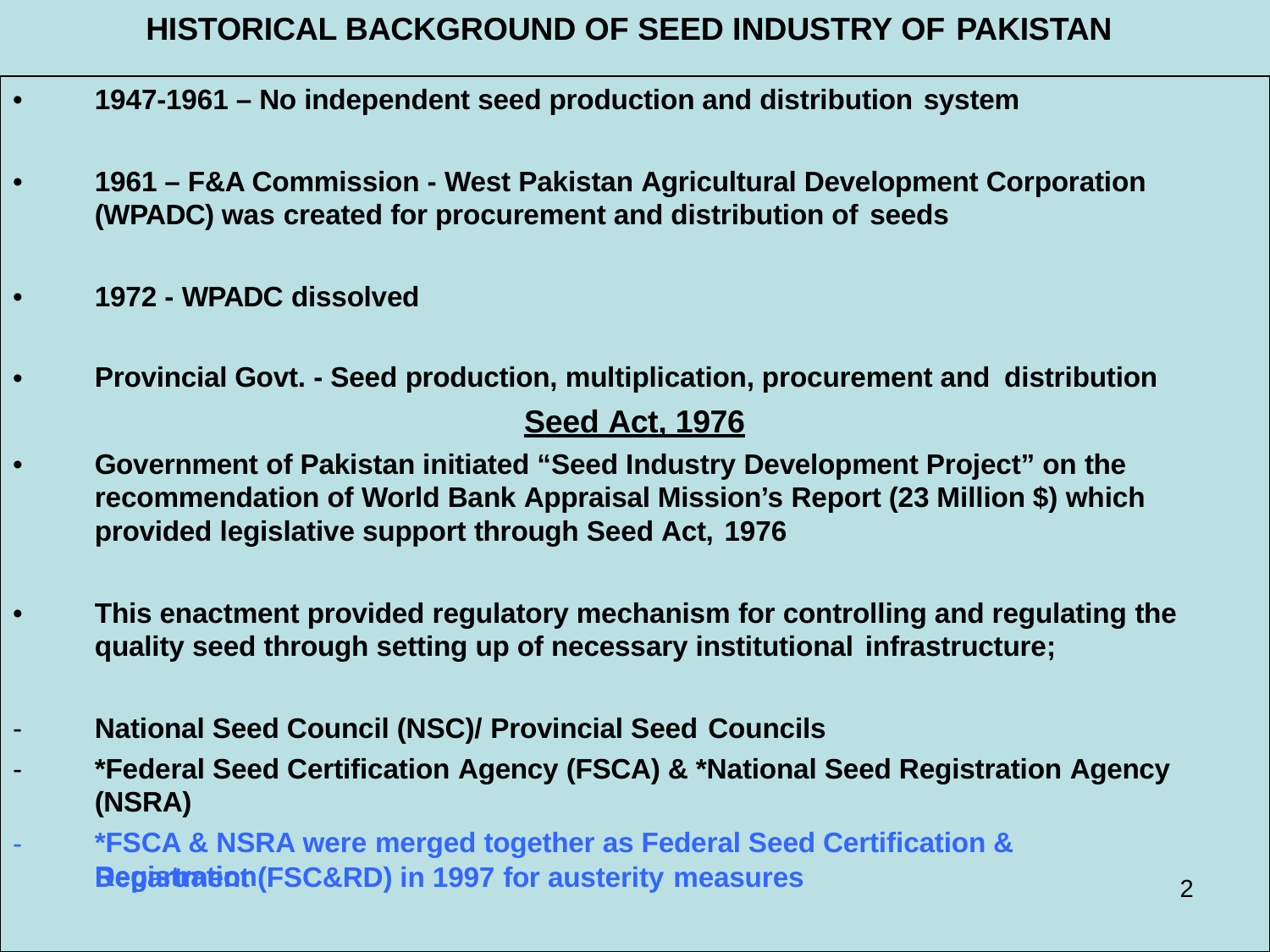

# HISTORICAL BACKGROUND OF SEED INDUSTRY OF PAKISTAN

•
1947-1961 – No independent seed production and distribution system
•
1961 – F&A Commission - West Pakistan Agricultural Development Corporation  (WPADC) was created for procurement and distribution of seeds
•
1972 - WPADC dissolved
Provincial Govt. - Seed production, multiplication, procurement and distribution
Seed Act, 1976
Government of Pakistan initiated “Seed Industry Development Project” on the  recommendation of World Bank Appraisal Mission’s Report (23 Million $) which  provided legislative support through Seed Act, 1976
•
•
•
This enactment provided regulatory mechanism for controlling and regulating the  quality seed through setting up of necessary institutional infrastructure;
-
-
National Seed Council (NSC)/ Provincial Seed Councils
*Federal Seed Certification Agency (FSCA) & *National Seed Registration Agency  (NSRA)
*FSCA & NSRA were merged together as Federal Seed Certification & Registration
-
Department (FSC&RD) in 1997 for austerity measures
2